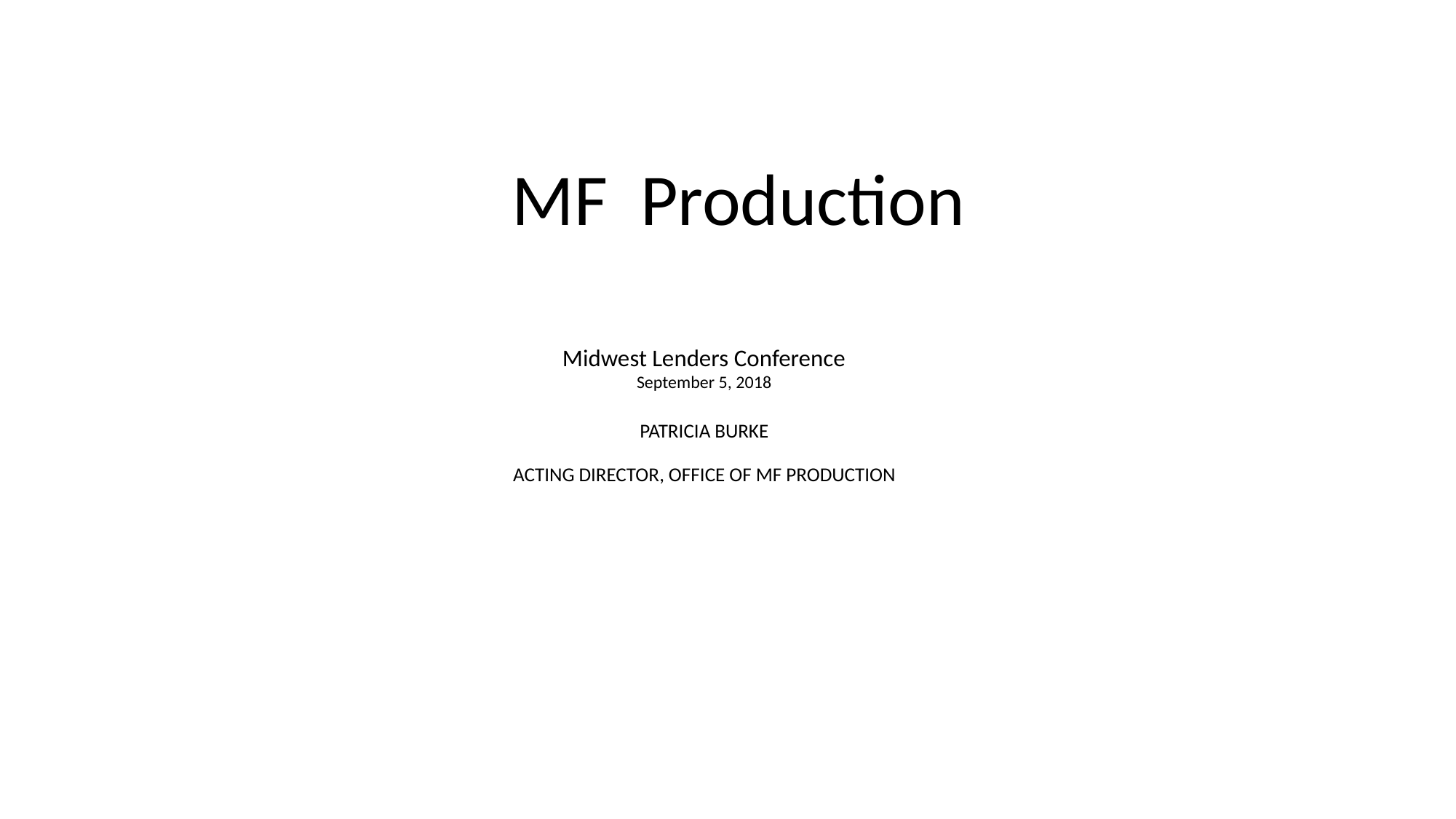

# MF  Production

Midwest Lenders Conference
September 5, 2018

Patricia Burke
Acting Director, Office of MF Production